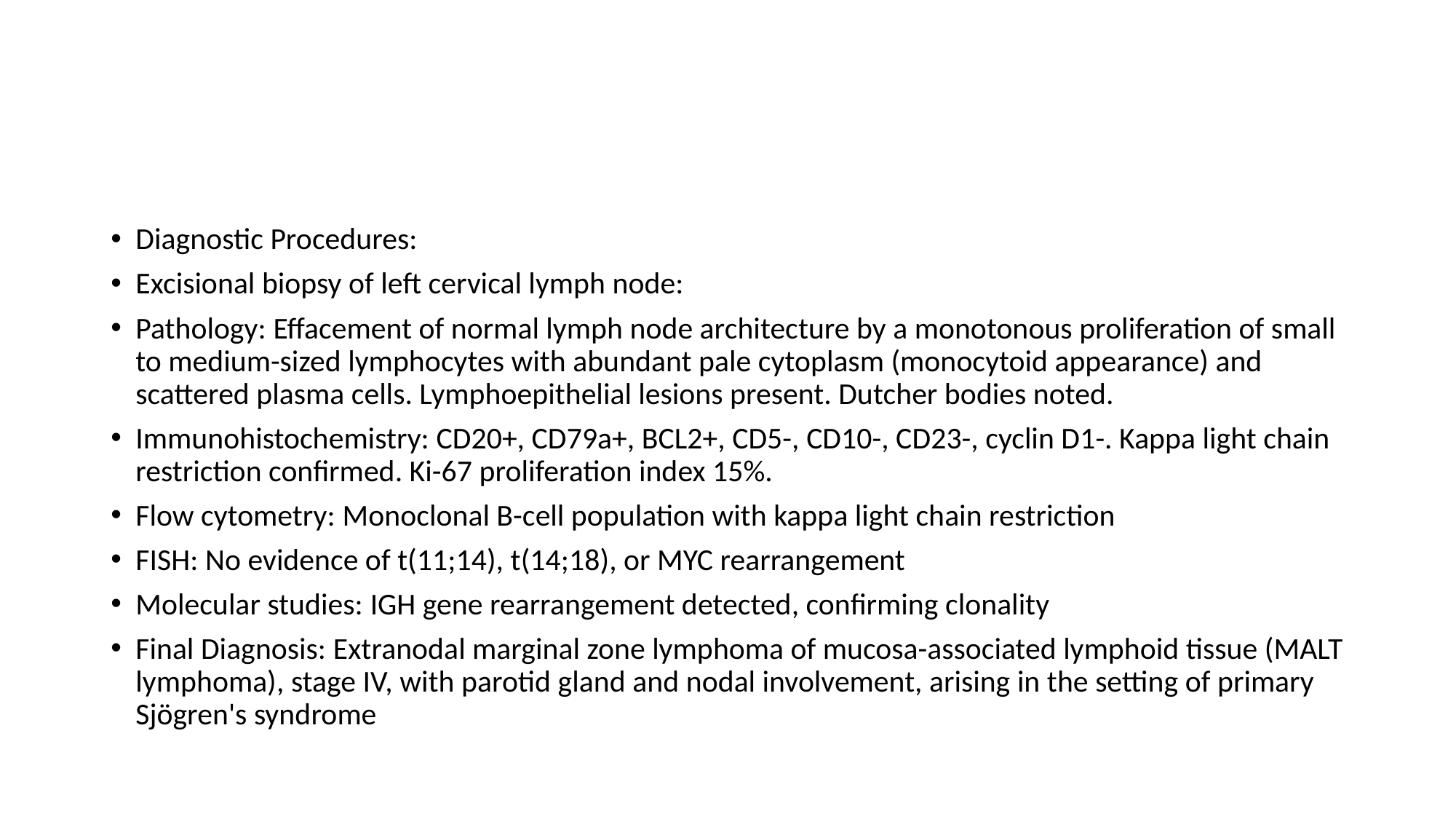

#
Diagnostic Procedures:
Excisional biopsy of left cervical lymph node:
Pathology: Effacement of normal lymph node architecture by a monotonous proliferation of small to medium-sized lymphocytes with abundant pale cytoplasm (monocytoid appearance) and scattered plasma cells. Lymphoepithelial lesions present. Dutcher bodies noted.
Immunohistochemistry: CD20+, CD79a+, BCL2+, CD5-, CD10-, CD23-, cyclin D1-. Kappa light chain restriction confirmed. Ki-67 proliferation index 15%.
Flow cytometry: Monoclonal B-cell population with kappa light chain restriction
FISH: No evidence of t(11;14), t(14;18), or MYC rearrangement
Molecular studies: IGH gene rearrangement detected, confirming clonality
Final Diagnosis: Extranodal marginal zone lymphoma of mucosa-associated lymphoid tissue (MALT lymphoma), stage IV, with parotid gland and nodal involvement, arising in the setting of primary Sjögren's syndrome